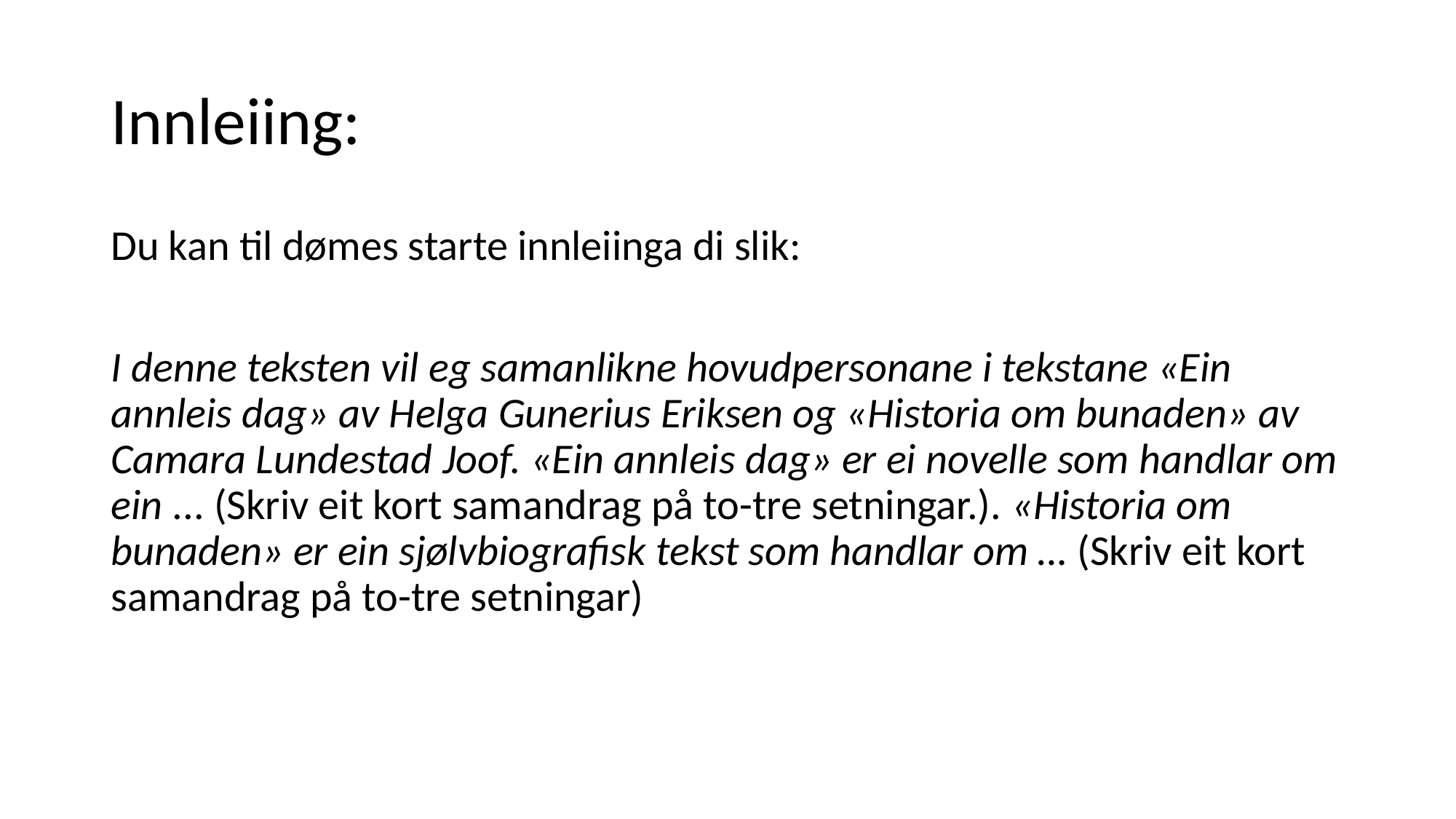

# Innleiing:
Du kan til dømes starte innleiinga di slik:

I denne teksten vil eg samanlikne hovudpersonane i tekstane «Ein annleis dag» av Helga Gunerius Eriksen og «Historia om bunaden» av Camara Lundestad Joof. «Ein annleis dag» er ei novelle som handlar om ein ... (Skriv eit kort samandrag på to-tre setningar.). «Historia om bunaden» er ein sjølvbiografisk tekst som handlar om … (Skriv eit kort samandrag på to-tre setningar)